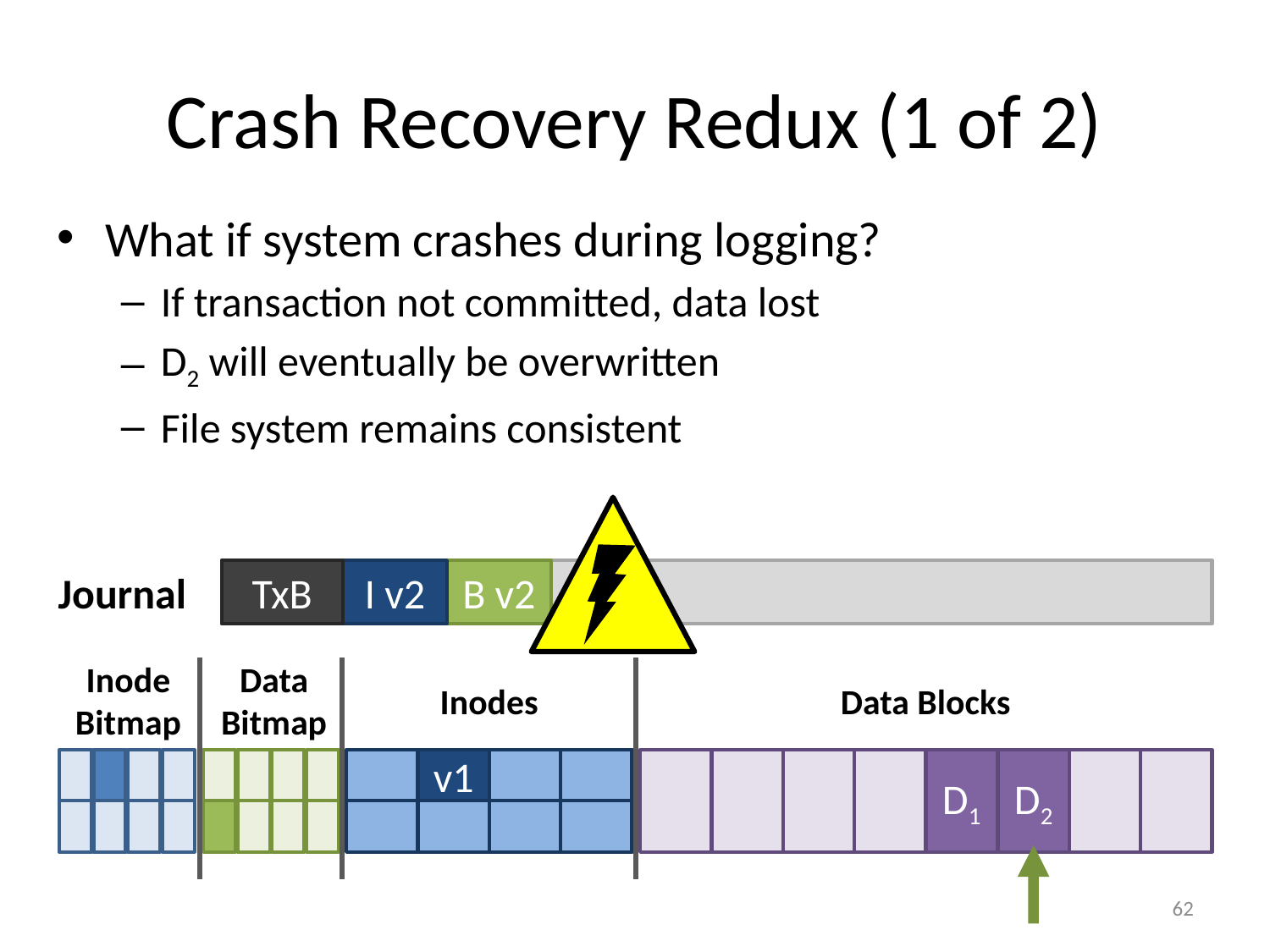

# Crash Recovery Redux (1 of 2)
What if system crashes during logging?
If transaction not committed, data lost
D2 will eventually be overwritten
File system remains consistent

I v2
Journal
TxB

B v2
Inode
Bitmap
Data
Bitmap
Inodes
Data Blocks

v1

D1

D2
62